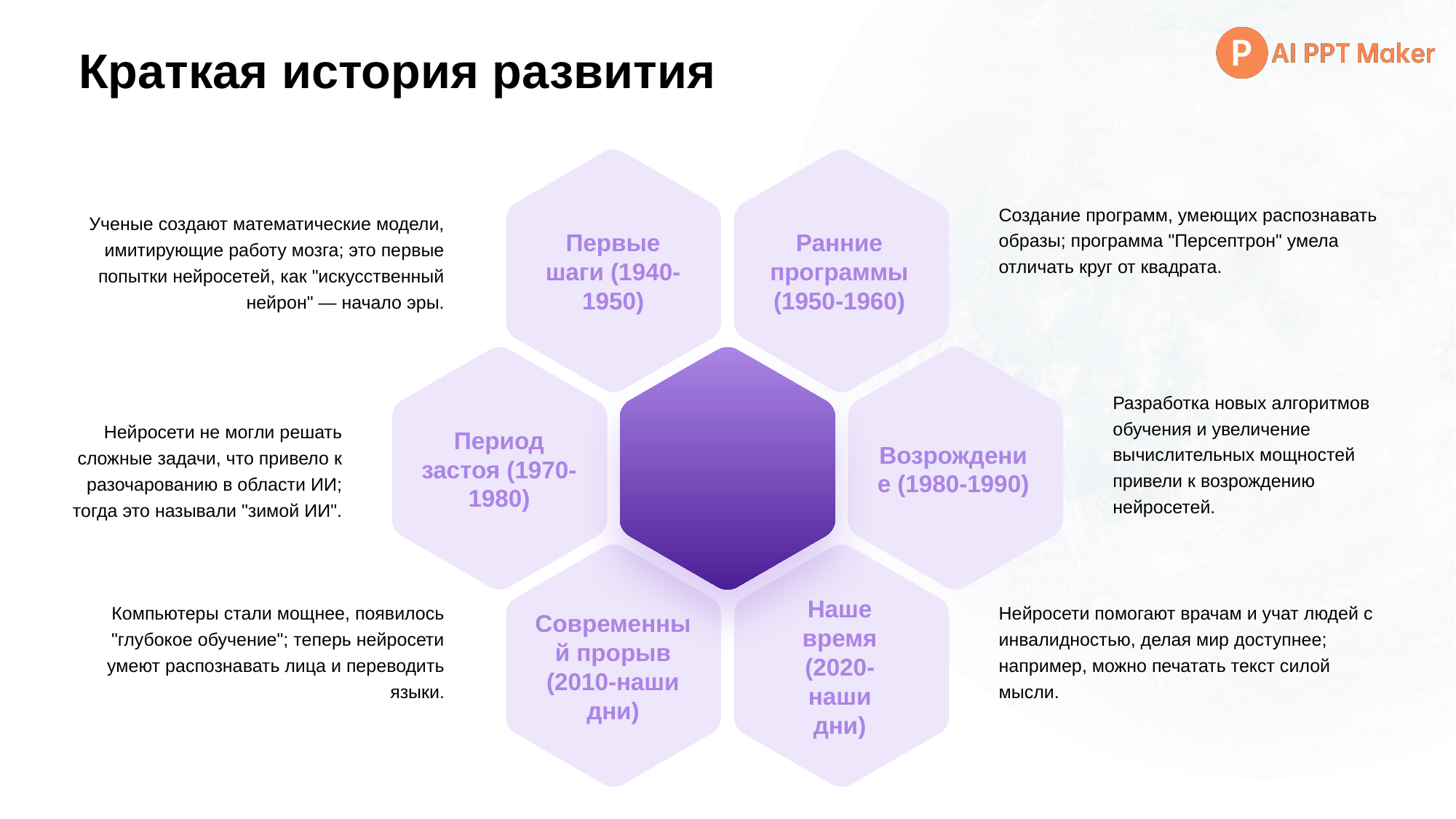

Краткая история развития

Создание программ, умеющих распознавать образы; программа "Персептрон" умела отличать круг от квадрата.
Ученые создают математические модели, имитирующие работу мозга; это первые попытки нейросетей, как "искусственный нейрон" — начало эры.
Ранние программы (1950-1960)
Первые шаги (1940-1950)

Разработка новых алгоритмов обучения и увеличение вычислительных мощностей привели к возрождению нейросетей.
Нейросети не могли решать сложные задачи, что привело к разочарованию в области ИИ; тогда это называли "зимой ИИ".
Возрождение (1980-1990)
Период застоя (1970-1980)

Нейросети помогают врачам и учат людей с инвалидностью, делая мир доступнее; например, можно печатать текст силой мысли.
Компьютеры стали мощнее, появилось "глубокое обучение"; теперь нейросети умеют распознавать лица и переводить языки.
Современный прорыв (2010-наши дни)
Наше время (2020-наши дни)